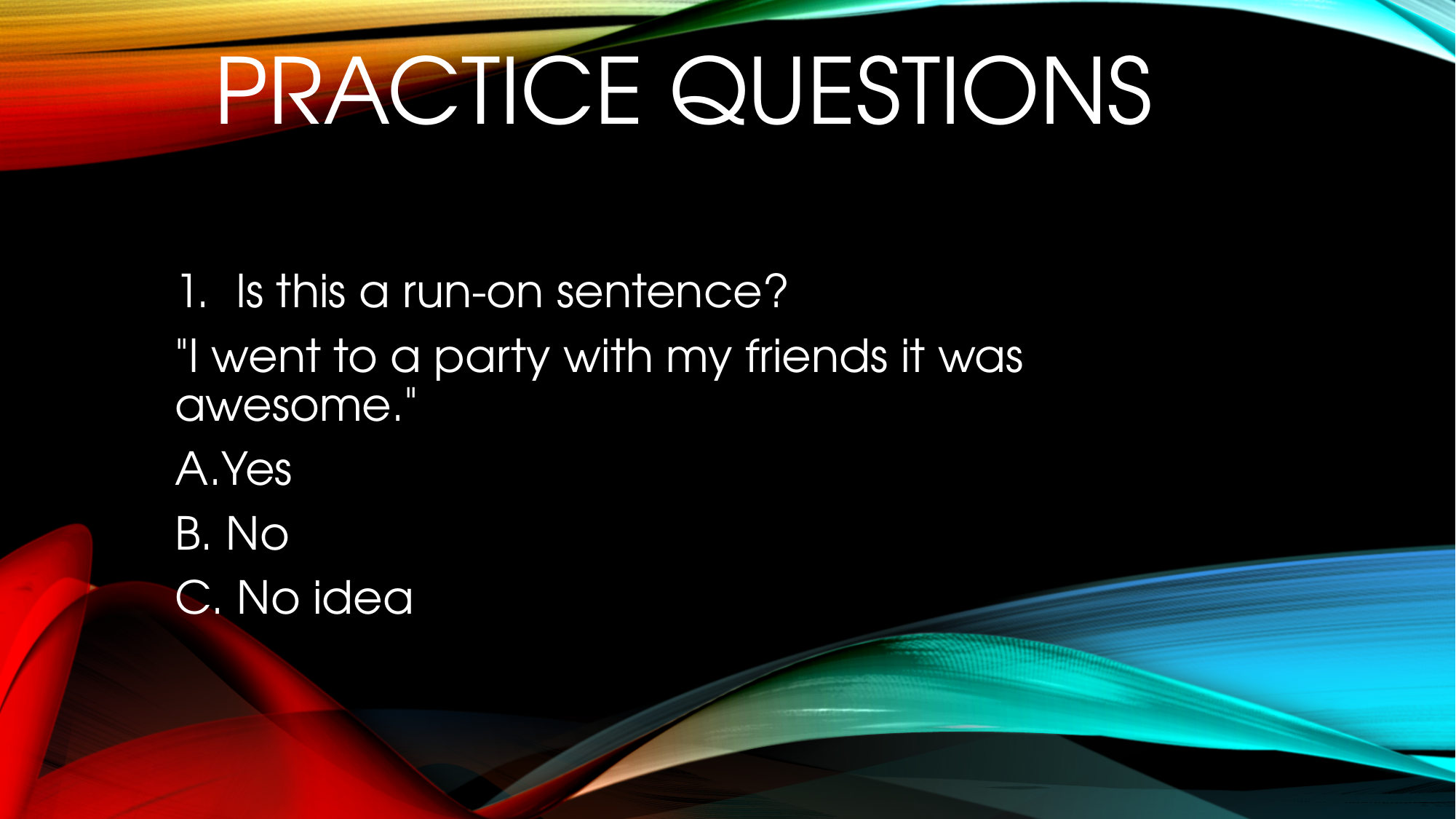

# Practice questions
Is this a run-on sentence?
"I went to a party with my friends it was awesome."
A.Yes
B. No
C. No idea